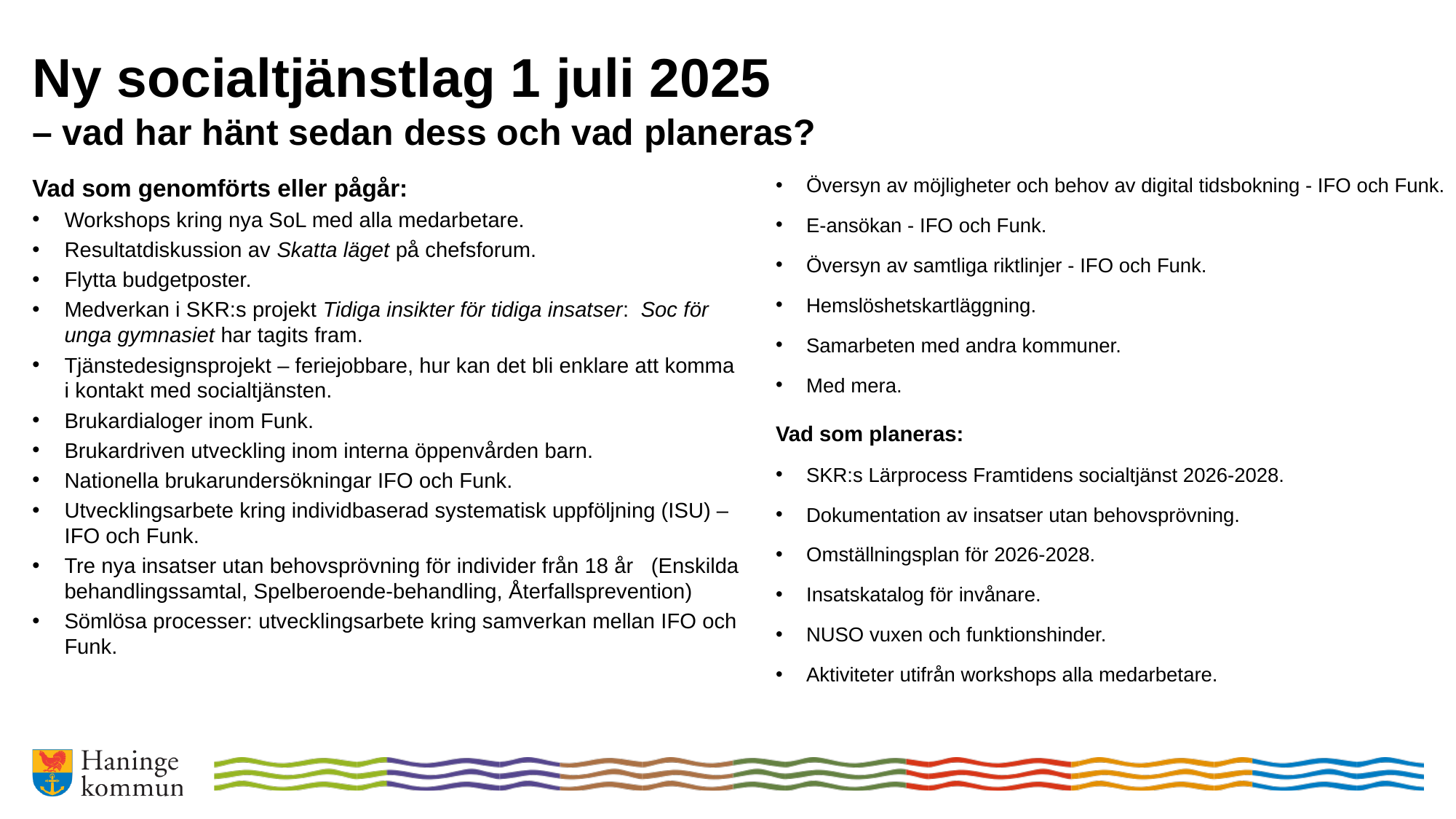

# Ny socialtjänstlag 1 juli 2025 – vad har hänt sedan dess och vad planeras?
Vad som genomförts eller pågår:
Workshops kring nya SoL med alla medarbetare.
Resultatdiskussion av Skatta läget på chefsforum.
Flytta budgetposter.
Medverkan i SKR:s projekt Tidiga insikter för tidiga insatser:  Soc för unga gymnasiet har tagits fram.
Tjänstedesignsprojekt – feriejobbare, hur kan det bli enklare att komma i kontakt med socialtjänsten.
Brukardialoger inom Funk.
Brukardriven utveckling inom interna öppenvården barn.
Nationella brukarundersökningar IFO och Funk.
Utvecklingsarbete kring individbaserad systematisk uppföljning (ISU) – IFO och Funk.
Tre nya insatser utan behovsprövning för individer från 18 år   (Enskilda behandlingssamtal, Spelberoende-behandling, Återfallsprevention)
Sömlösa processer: utvecklingsarbete kring samverkan mellan IFO och Funk.

Översyn av möjligheter och behov av digital tidsbokning - IFO och Funk.
E-ansökan - IFO och Funk.
Översyn av samtliga riktlinjer - IFO och Funk.
Hemslöshetskartläggning.
Samarbeten med andra kommuner.
Med mera.
Vad som planeras:
SKR:s Lärprocess Framtidens socialtjänst 2026-2028.
Dokumentation av insatser utan behovsprövning.
Omställningsplan för 2026-2028.
Insatskatalog för invånare.
NUSO vuxen och funktionshinder.
Aktiviteter utifrån workshops alla medarbetare.